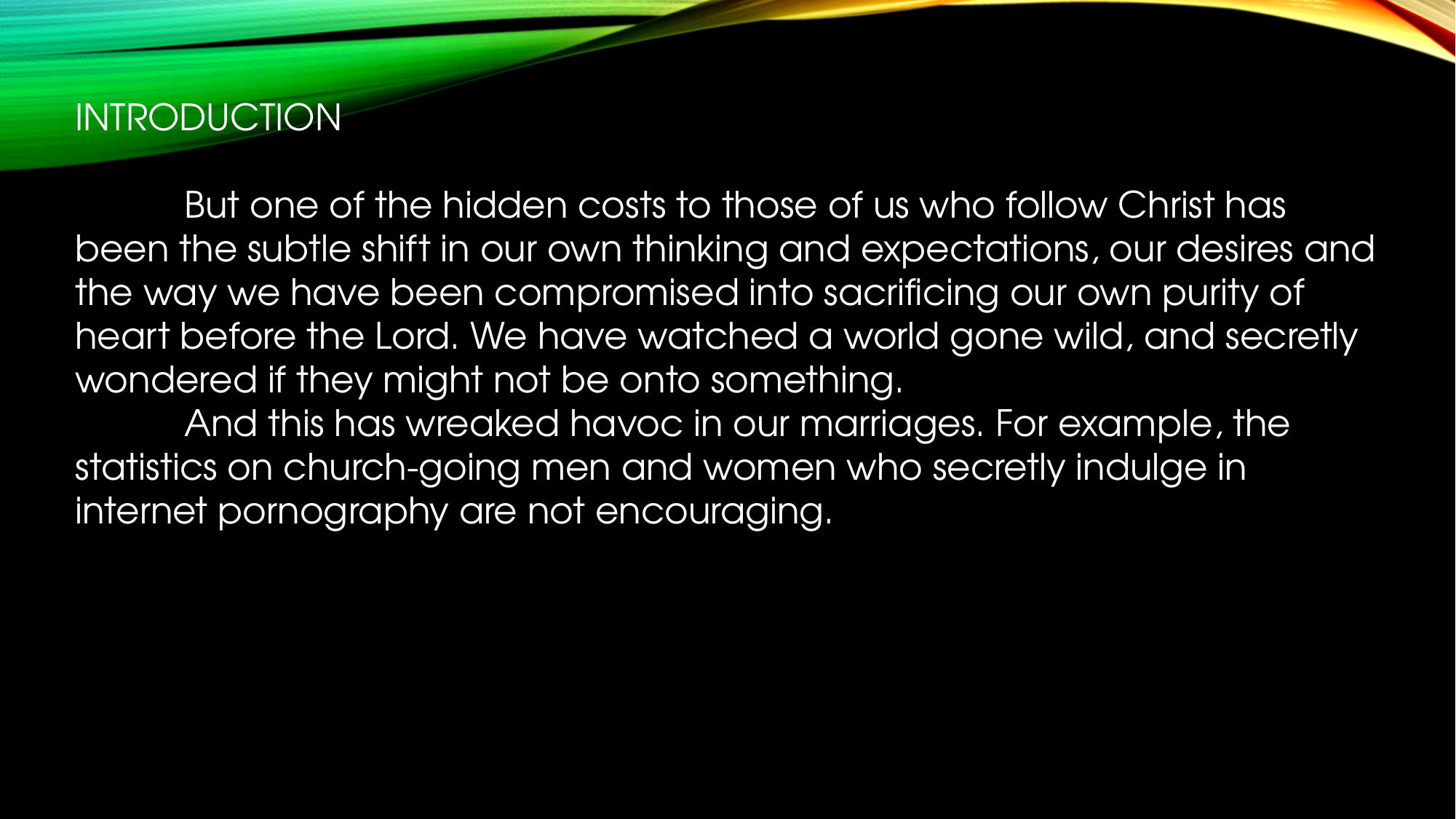

INTRODUCTION

	But one of the hidden costs to those of us who follow Christ has been the subtle shift in our own thinking and expectations, our desires and the way we have been compromised into sacrificing our own purity of heart before the Lord. We have watched a world gone wild, and secretly wondered if they might not be onto something.
	And this has wreaked havoc in our marriages. For example, the statistics on church-going men and women who secretly indulge in internet pornography are not encouraging.